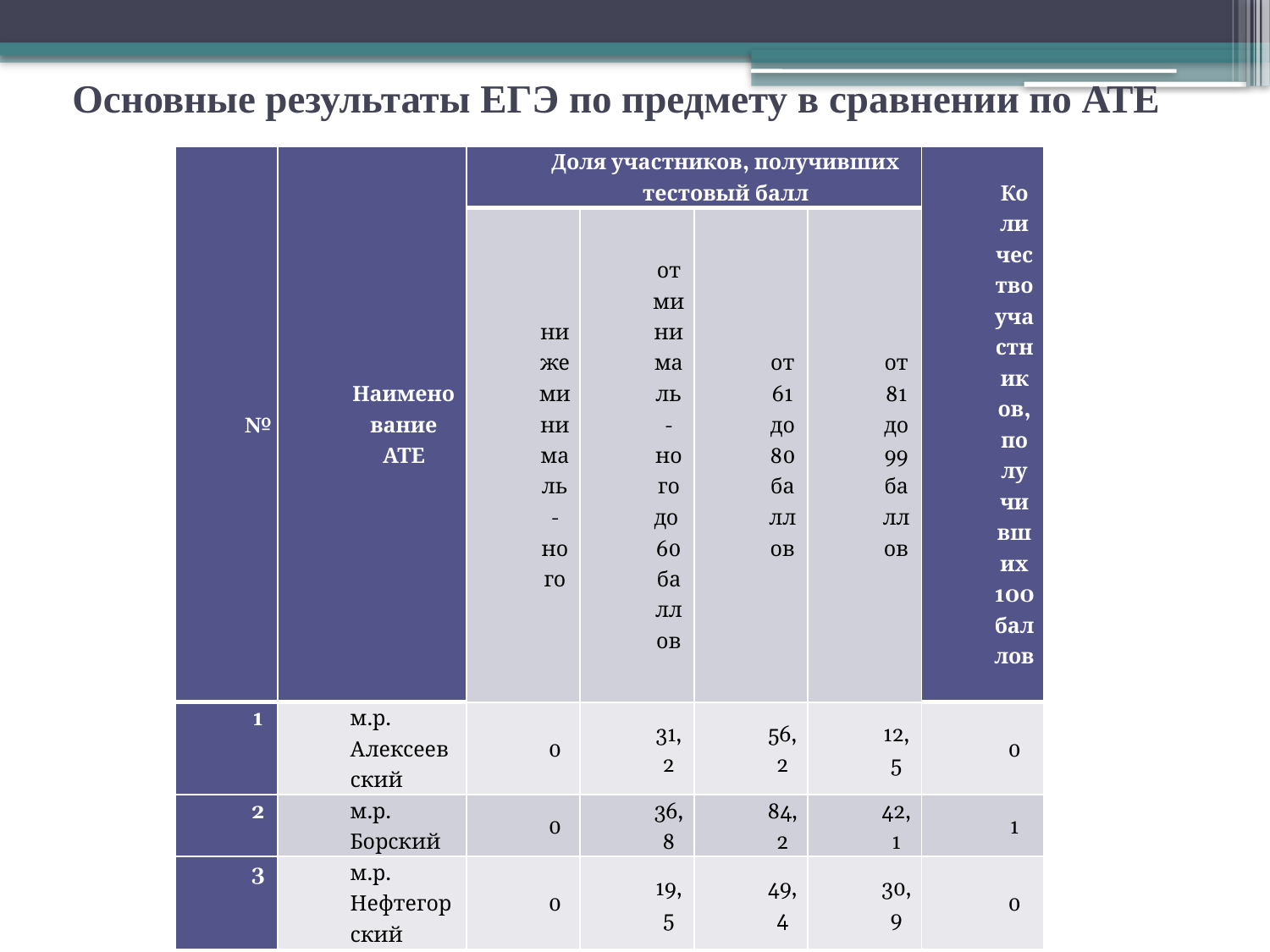

# Основные результаты ЕГЭ по предмету в сравнении по АТЕ
| № | Наименование АТЕ | Доля участников, получивших тестовый балл |  |  |  | Количество участников, получивших 100 баллов |
| --- | --- | --- | --- | --- | --- | --- |
|  |  | ниже минималь-ного | от минималь-ного до 60 баллов | от 61 до 80 баллов | от 81 до 99 баллов |  |
| 1 | м.р. Алексеевский | 0 | 31,2 | 56,2 | 12,5 | 0 |
| 2 | м.р. Борский | 0 | 36,8 | 84,2 | 42,1 | 1 |
| 3 | м.р. Нефтегорский | 0 | 19,5 | 49,4 | 30,9 | 0 |